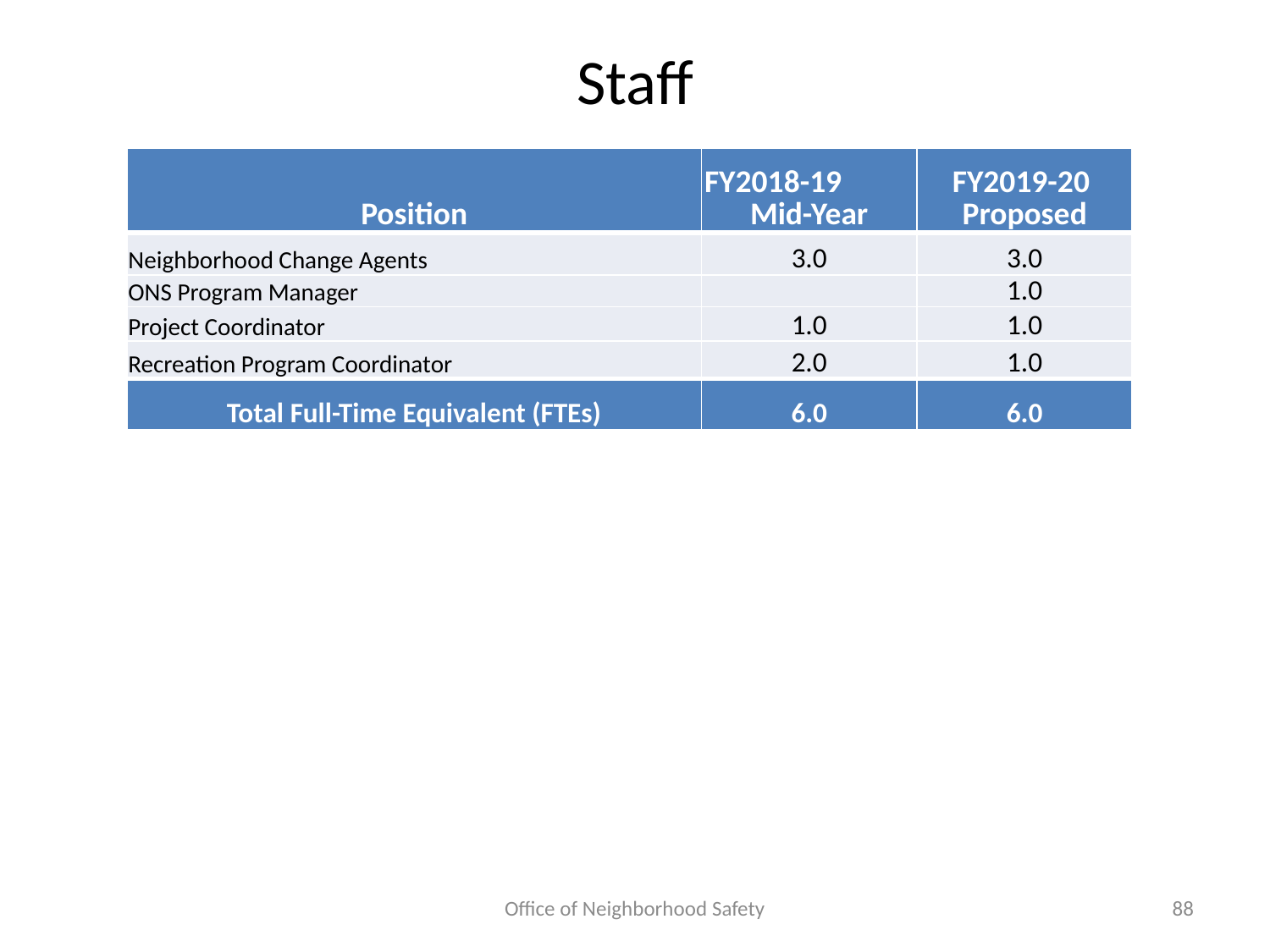

# Staff
| Position | FY2018-19 Mid-Year | FY2019-20 Proposed |
| --- | --- | --- |
| Neighborhood Change Agents | 3.0 | 3.0 |
| ONS Program Manager |  | 1.0 |
| Project Coordinator | 1.0 | 1.0 |
| Recreation Program Coordinator | 2.0 | 1.0 |
| Total Full-Time Equivalent (FTEs) | 6.0 | 6.0 |
Office of Neighborhood Safety
88